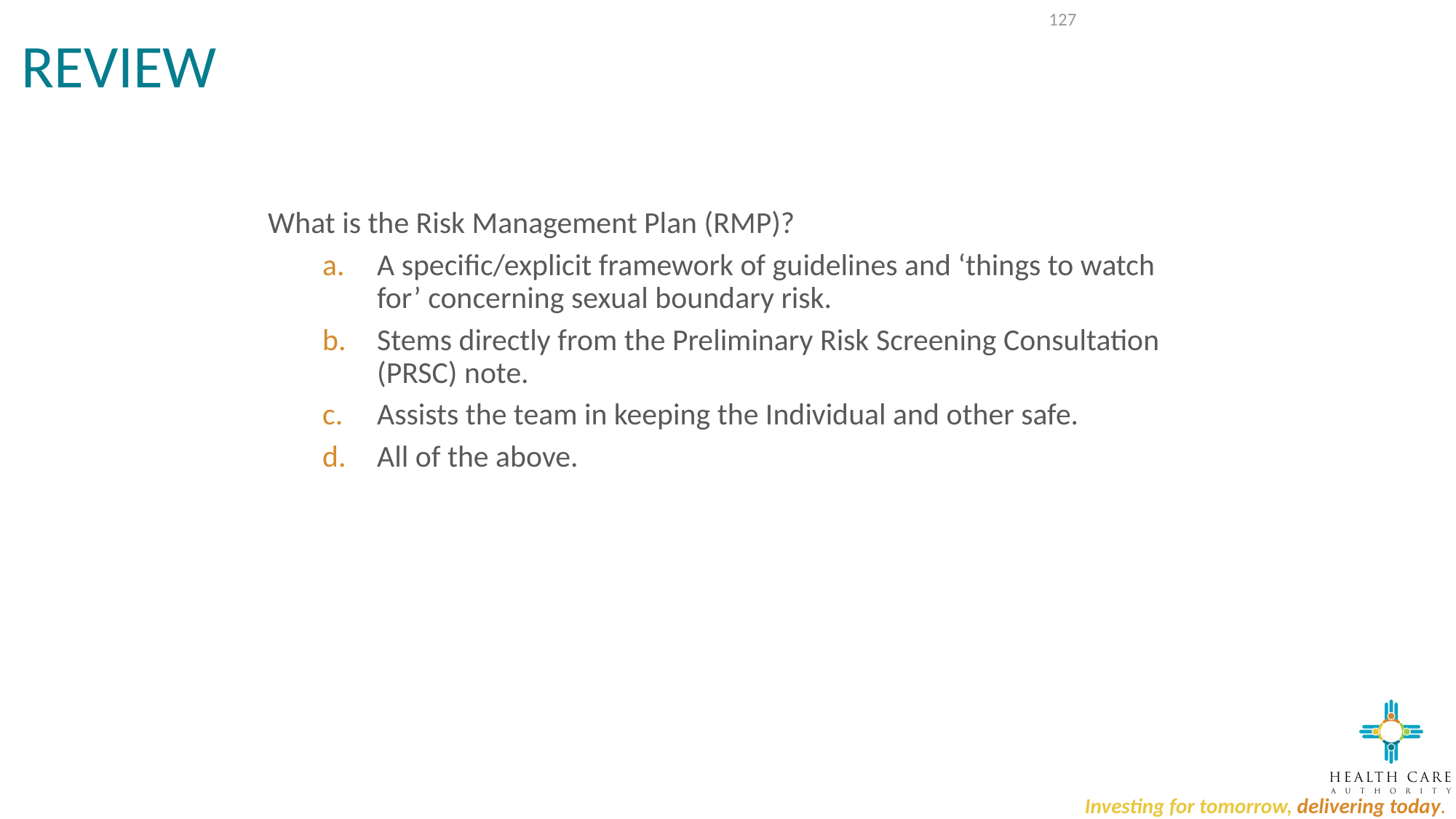

# Review
127
What is the Risk Management Plan (RMP)?
A specific/explicit framework of guidelines and ‘things to watch for’ concerning sexual boundary risk.
Stems directly from the Preliminary Risk Screening Consultation (PRSC) note.
Assists the team in keeping the Individual and other safe.
All of the above.